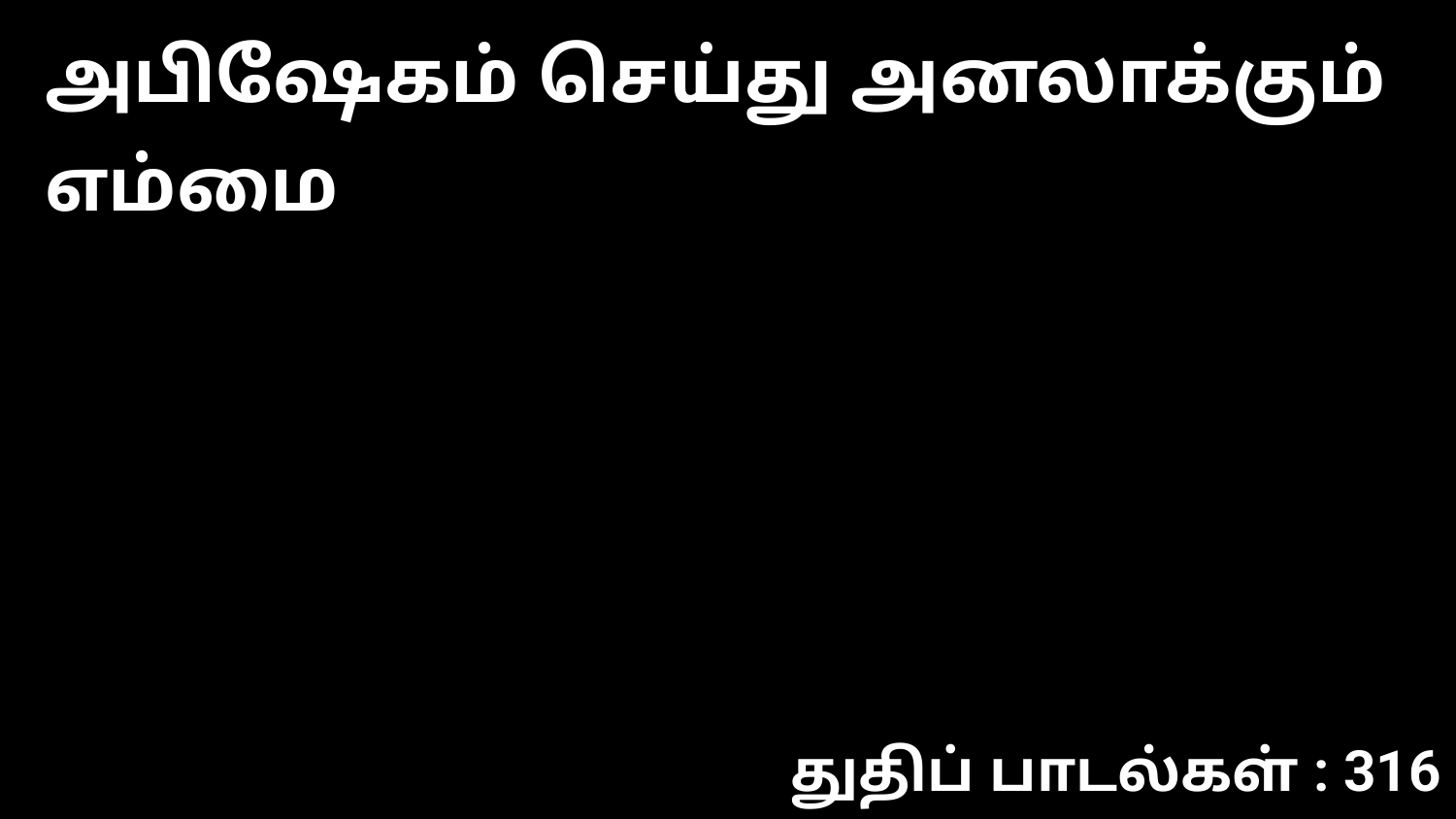

அபிஷேகம் செய்து அனலாக்கும் எம்மை
துதிப் பாடல்கள் : 316